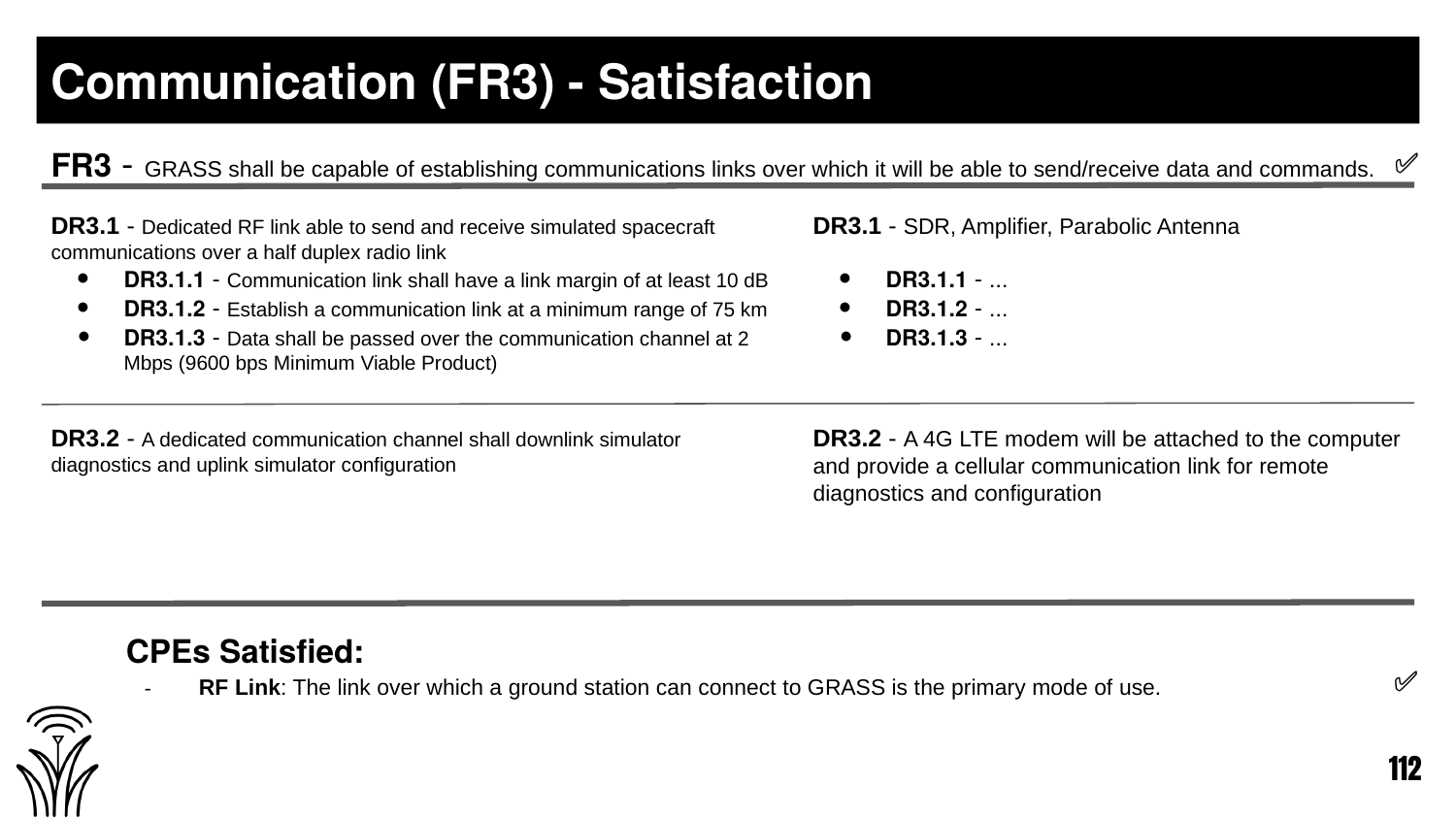

#
Communication (FR3) - Satisfaction
FR3 - GRASS shall be capable of establishing communications links over which it will be able to send/receive data and commands.
✅
DR3.1 - Dedicated RF link able to send and receive simulated spacecraft communications over a half duplex radio link
DR3.1.1 - Communication link shall have a link margin of at least 10 dB
DR3.1.2 - Establish a communication link at a minimum range of 75 km
DR3.1.3 - Data shall be passed over the communication channel at 2 Mbps (9600 bps Minimum Viable Product)

DR3.2 - A dedicated communication channel shall downlink simulator diagnostics and uplink simulator configuration

DR3.1 - SDR, Amplifier, Parabolic Antenna

DR3.1.1 - ...
DR3.1.2 - ...
DR3.1.3 - ...

DR3.2 - A 4G LTE modem will be attached to the computer and provide a cellular communication link for remote diagnostics and configuration

CPEs Satisfied:
RF Link: The link over which a ground station can connect to GRASS is the primary mode of use.
✅
112